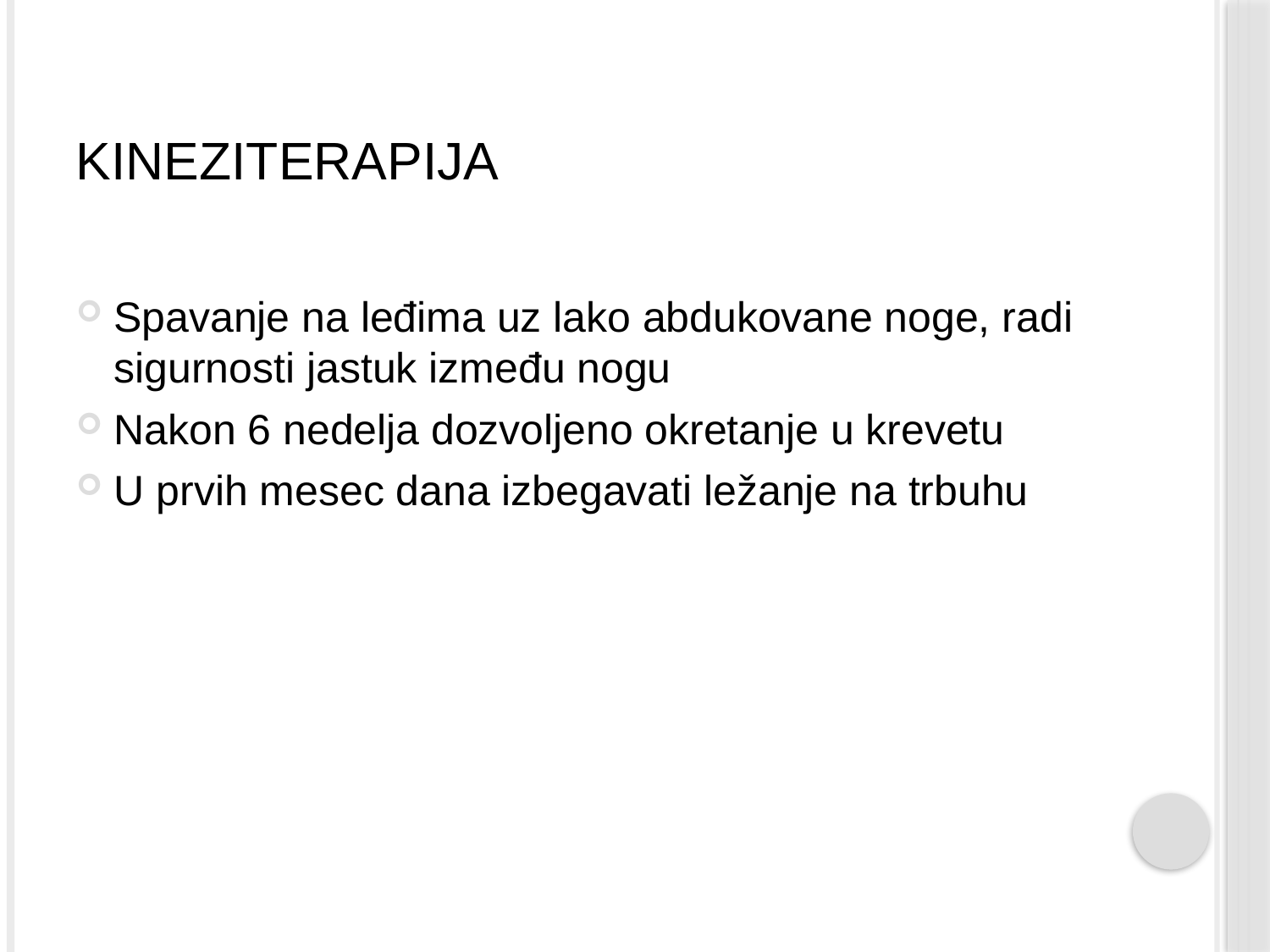

# Kineziterapija

Spavanje na leđima uz lako abdukovane noge, radi sigurnosti jastuk između nogu
Nakon 6 nedelja dozvoljeno okretanje u krevetu
U prvih mesec dana izbegavati ležanje na trbuhu